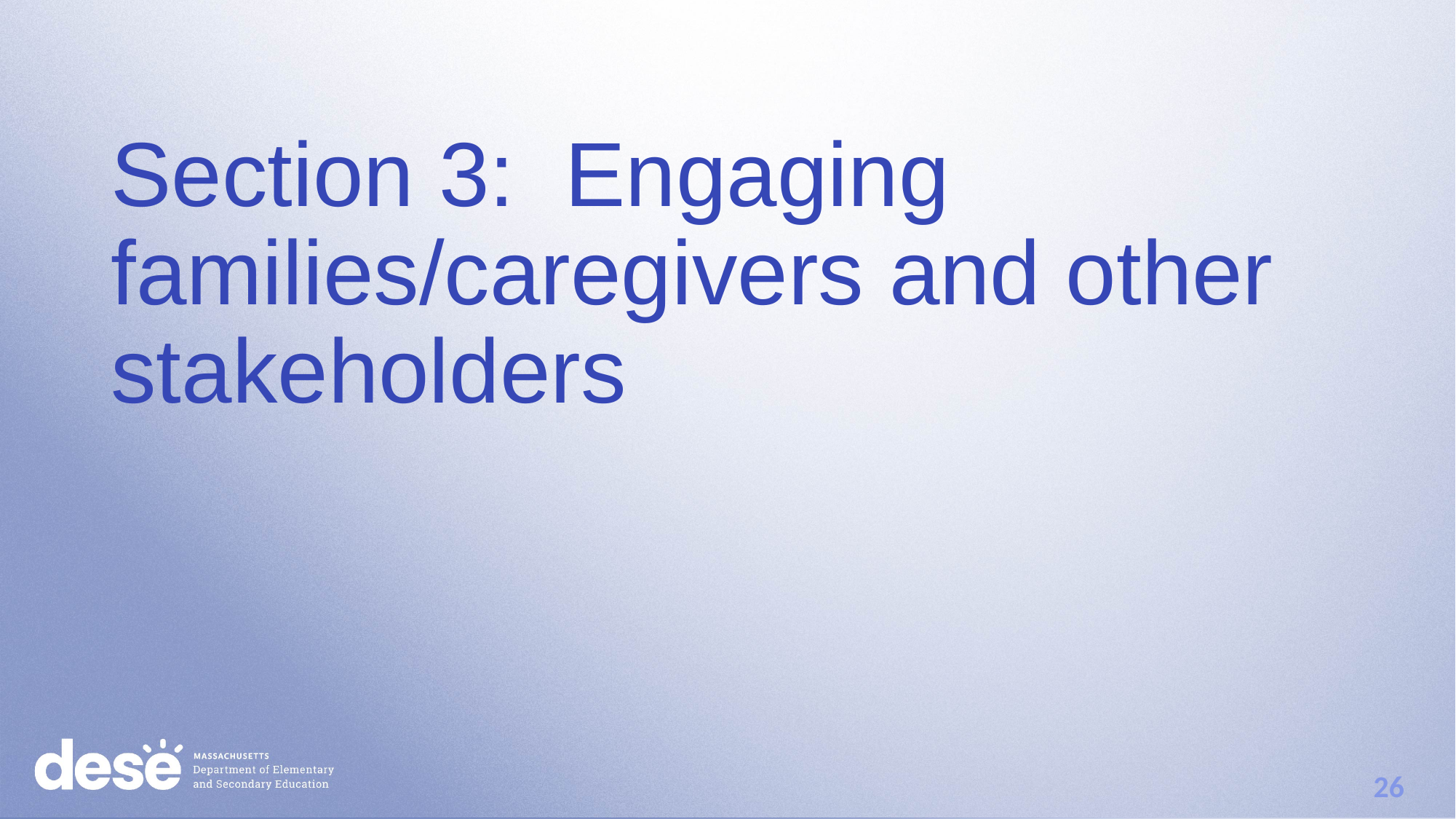

# Section 3:  Engaging families/caregivers and other stakeholders